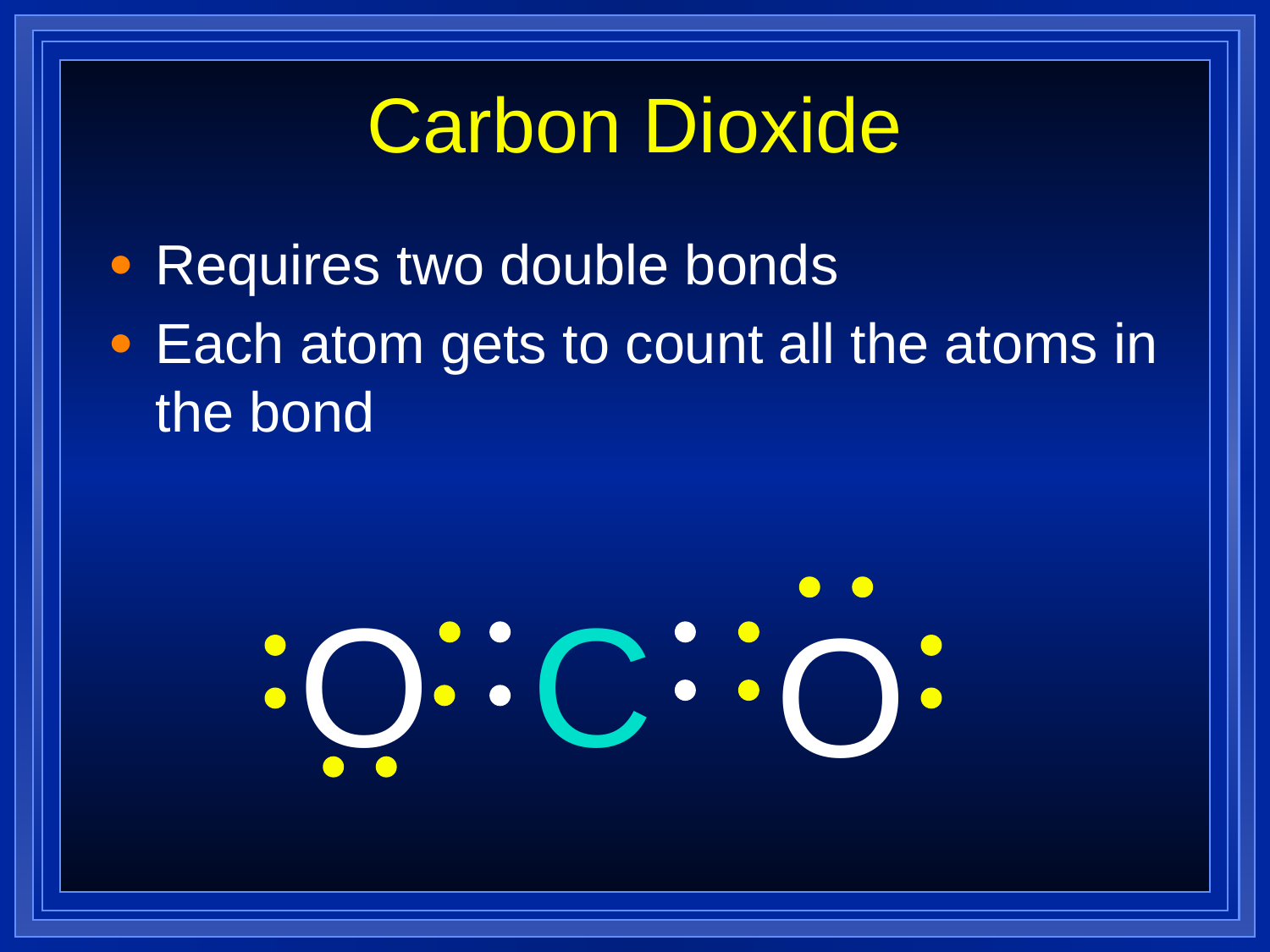

Carbon Dioxide
Requires two double bonds
Each atom gets to count all the atoms in the bond
O
C

O